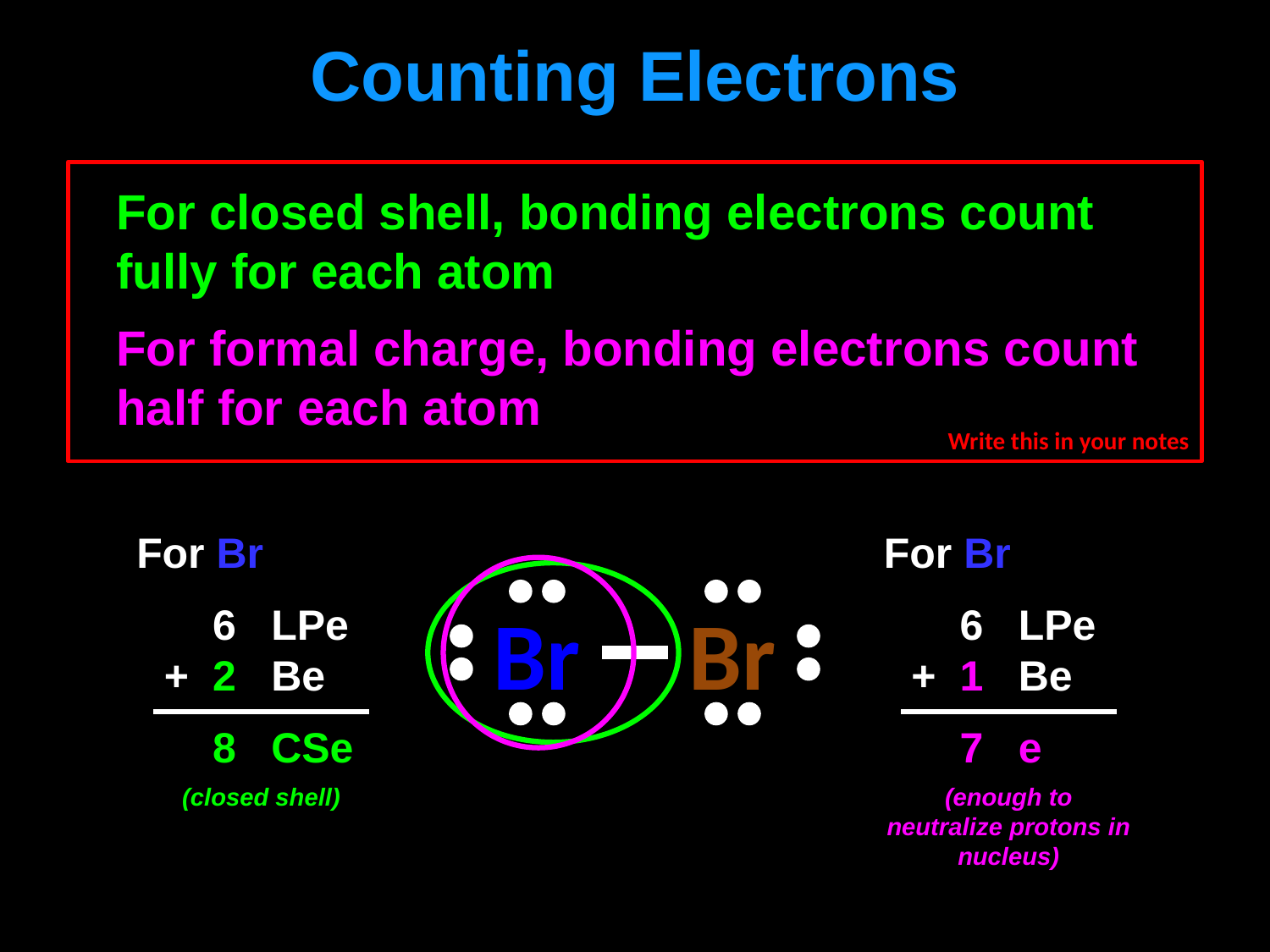

# Counting Electrons
Write this in your notes
For closed shell, bonding electrons count fully for each atom
For formal charge, bonding electrons count half for each atom
For Br
	6 	LPe
	+  2 	Be
	8 	CSe
(closed shell)
For Br
	6 	LPe
	+  1 	Be
	7 	e
(enough to neutralize protons in nucleus)

Br
Br